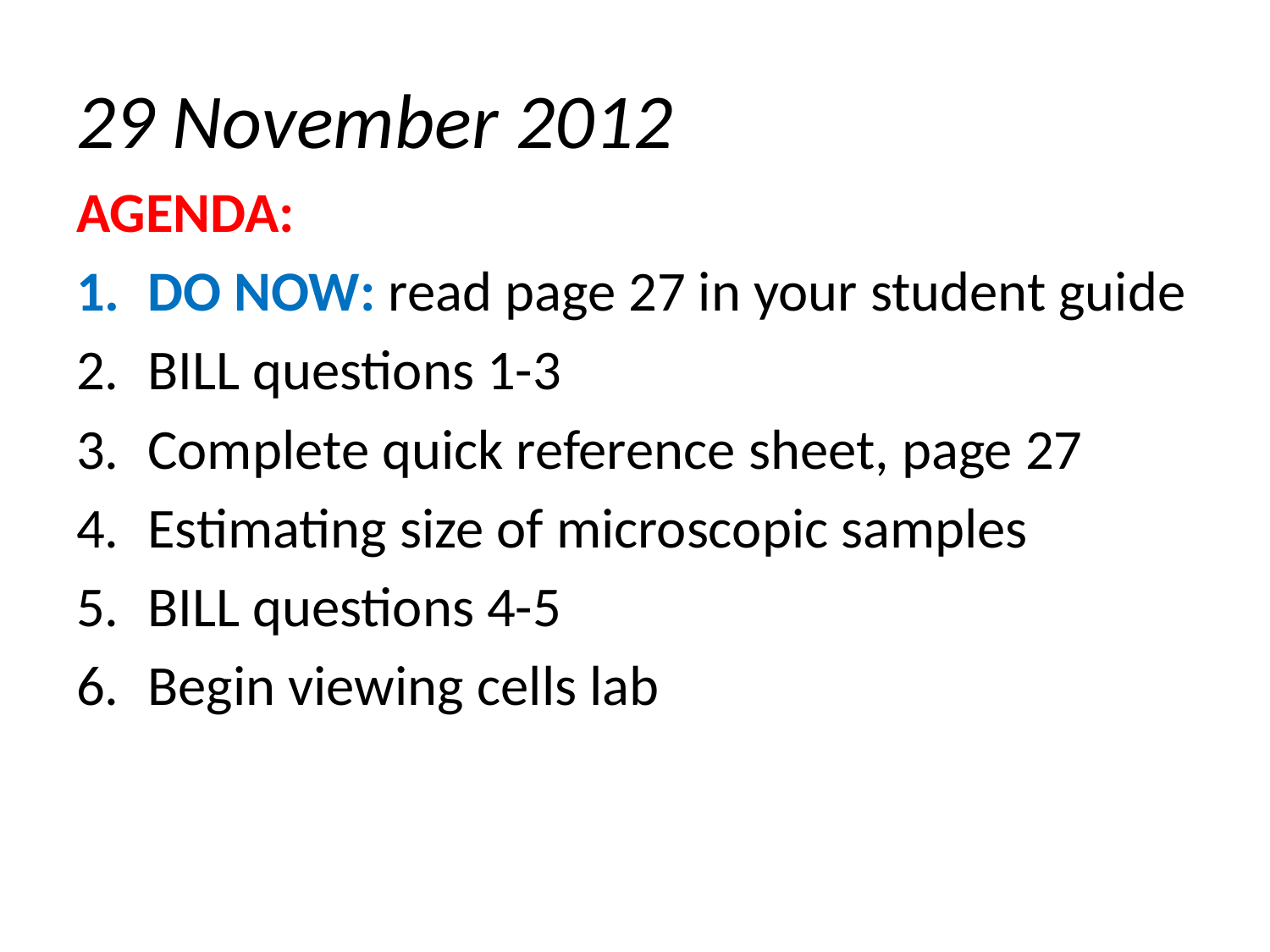

# 29 November 2012
AGENDA:
DO NOW: read page 27 in your student guide
BILL questions 1-3
Complete quick reference sheet, page 27
Estimating size of microscopic samples
BILL questions 4-5
Begin viewing cells lab